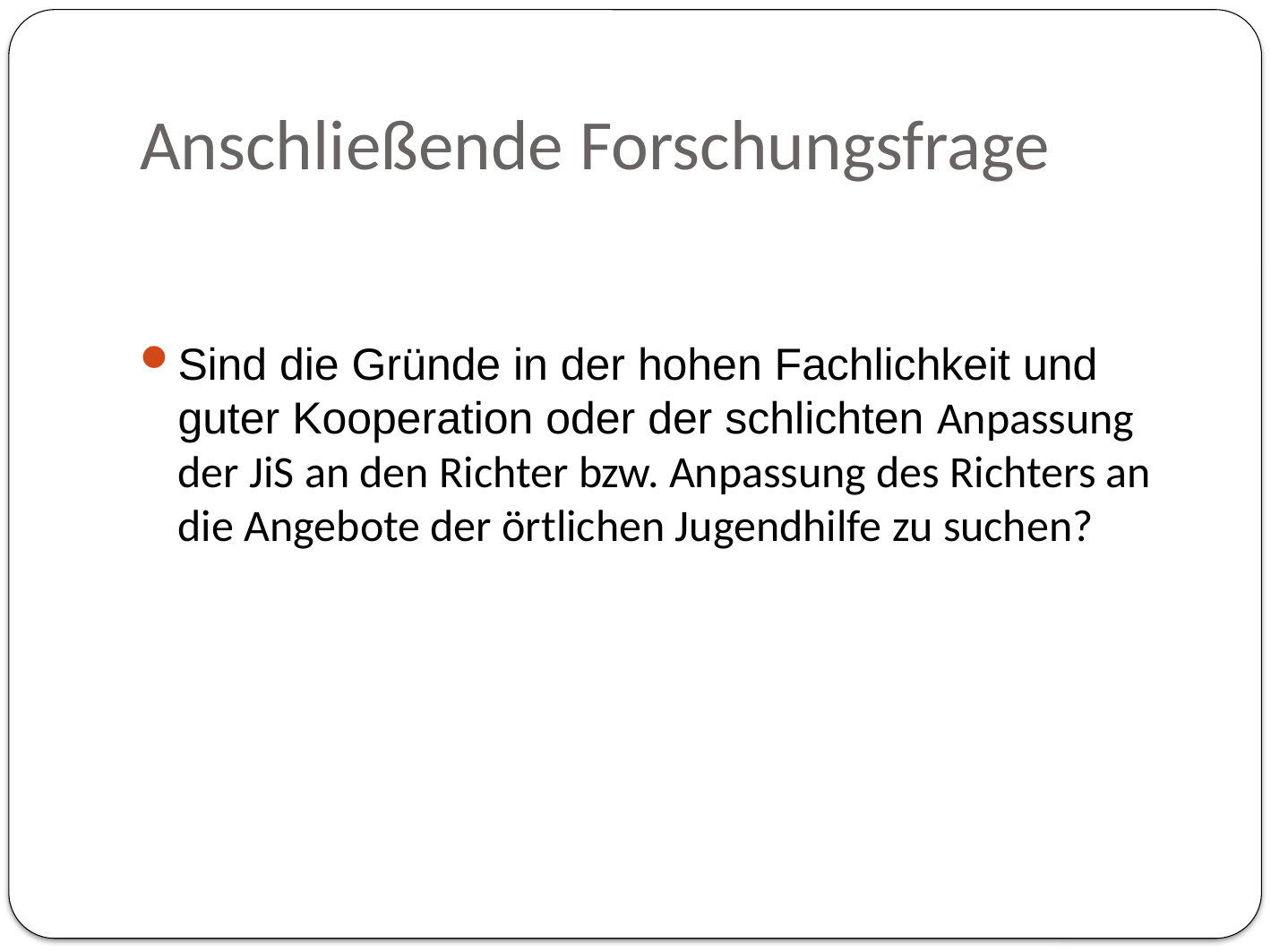

# Anschließende Forschungsfrage

Sind die Gründe in der hohen Fachlichkeit und guter Kooperation oder der schlichten Anpassung der JiS an den Richter bzw. Anpassung des Richters an die Angebote der örtlichen Jugendhilfe zu suchen?